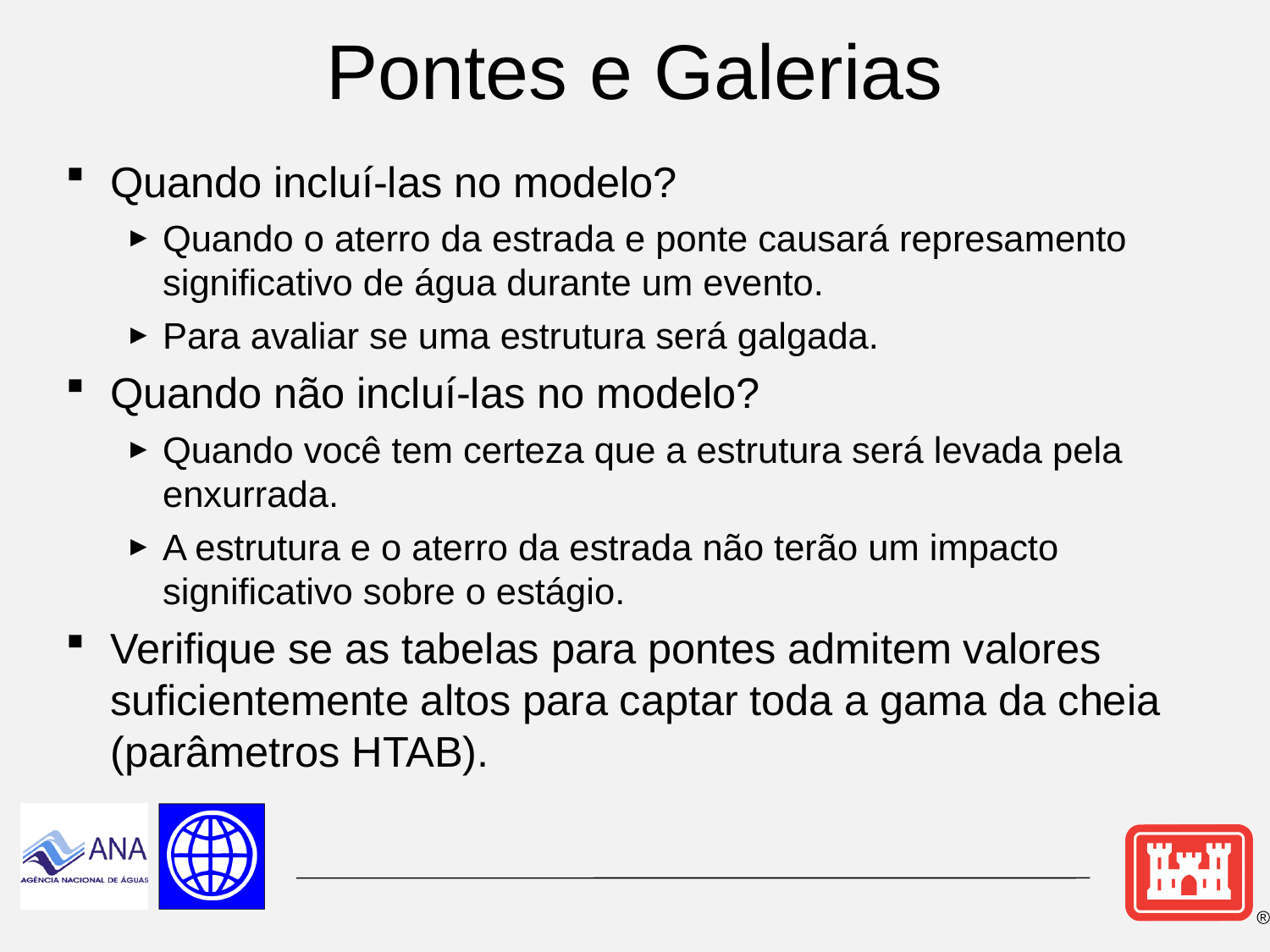

# Pontes e Galerias
Quando incluí-las no modelo?
Quando o aterro da estrada e ponte causará represamento significativo de água durante um evento.
Para avaliar se uma estrutura será galgada.
Quando não incluí-las no modelo?
Quando você tem certeza que a estrutura será levada pela enxurrada.
A estrutura e o aterro da estrada não terão um impacto significativo sobre o estágio.
Verifique se as tabelas para pontes admitem valores suficientemente altos para captar toda a gama da cheia (parâmetros HTAB).